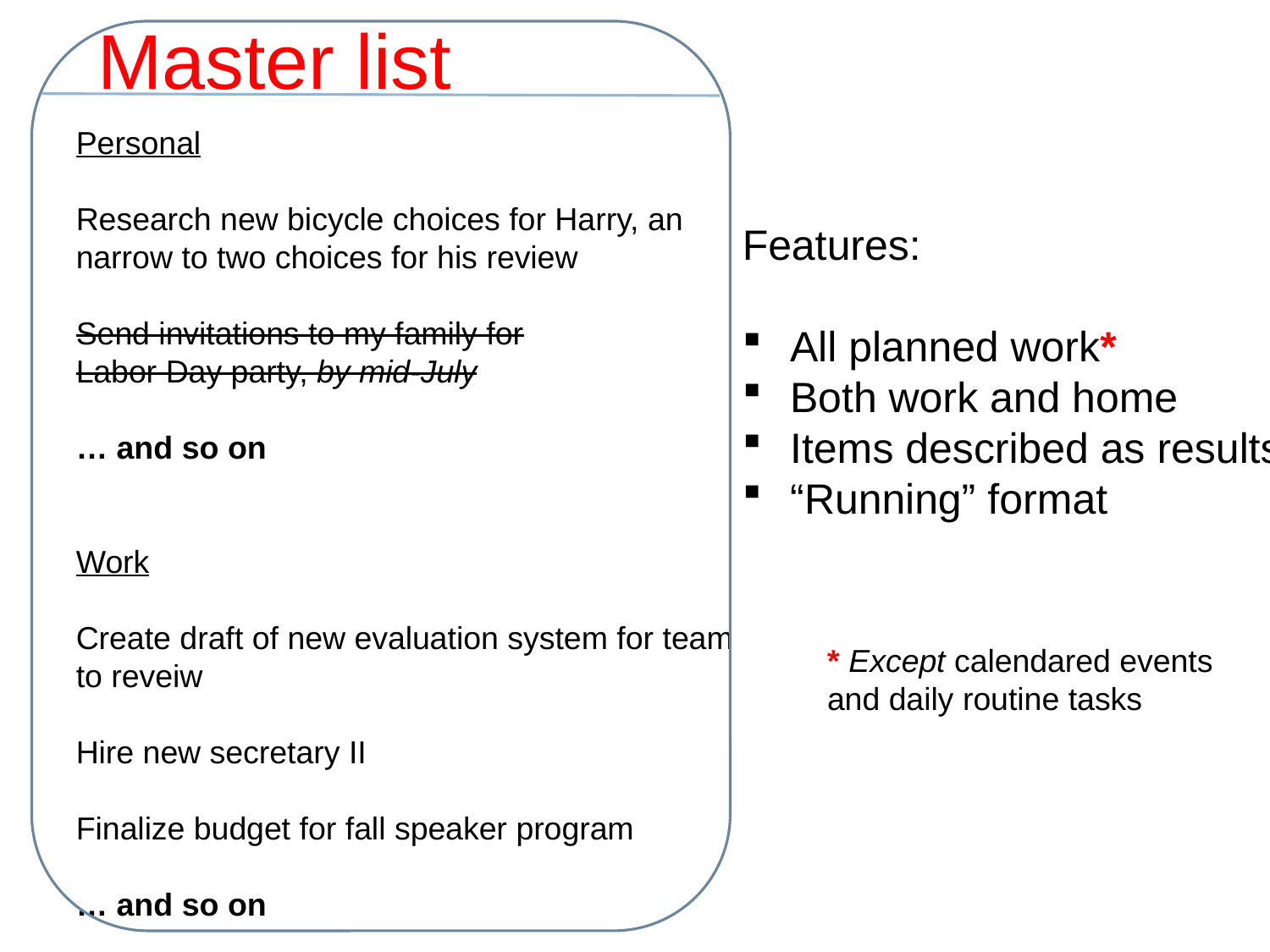

# Master list

Personal

Research new bicycle choices for Harry, an narrow to two choices for his review

Send invitations to my family for
Labor Day party, by mid-July

… and so on

Work

Create draft of new evaluation system for team to reveiw

Hire new secretary II

Finalize budget for fall speaker program

… and so on
Features:

All planned work*
Both work and home
Items described as results
“Running” format
* Except calendared events and daily routine tasks